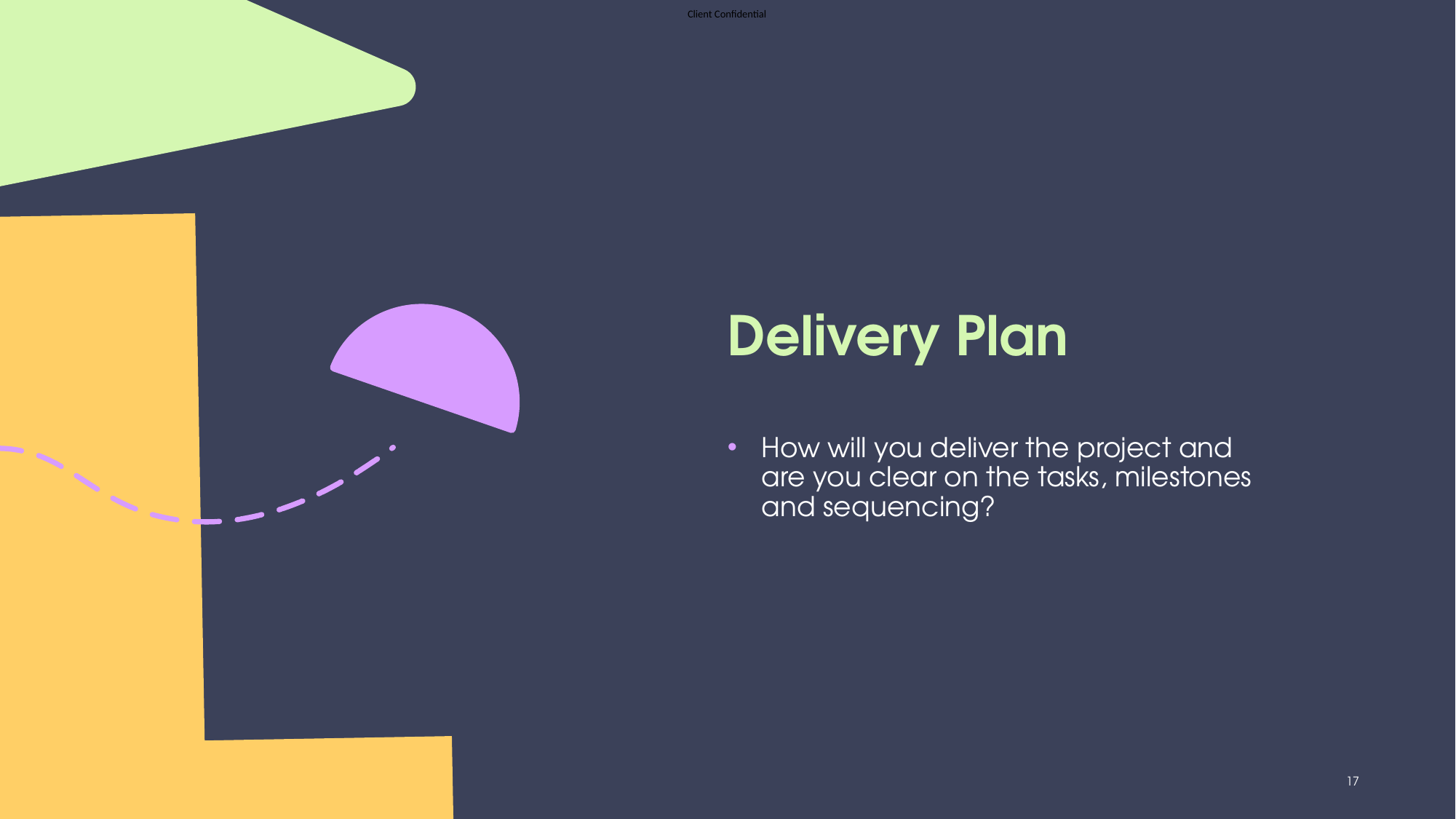

# Delivery Plan
How will you deliver the project and are you clear on the tasks, milestones and sequencing?
17